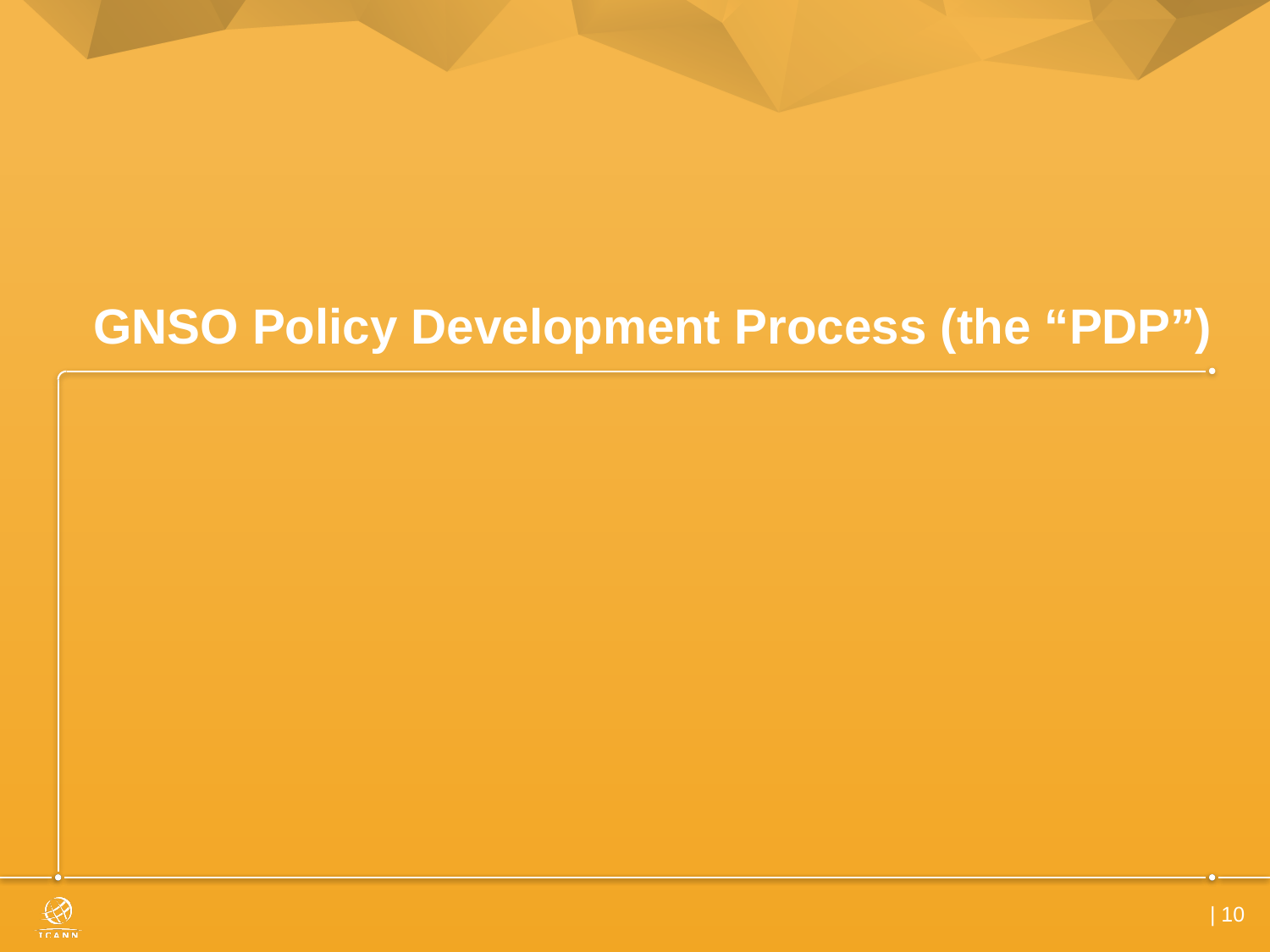

# GNSO Policy Development Process (the “PDP”)